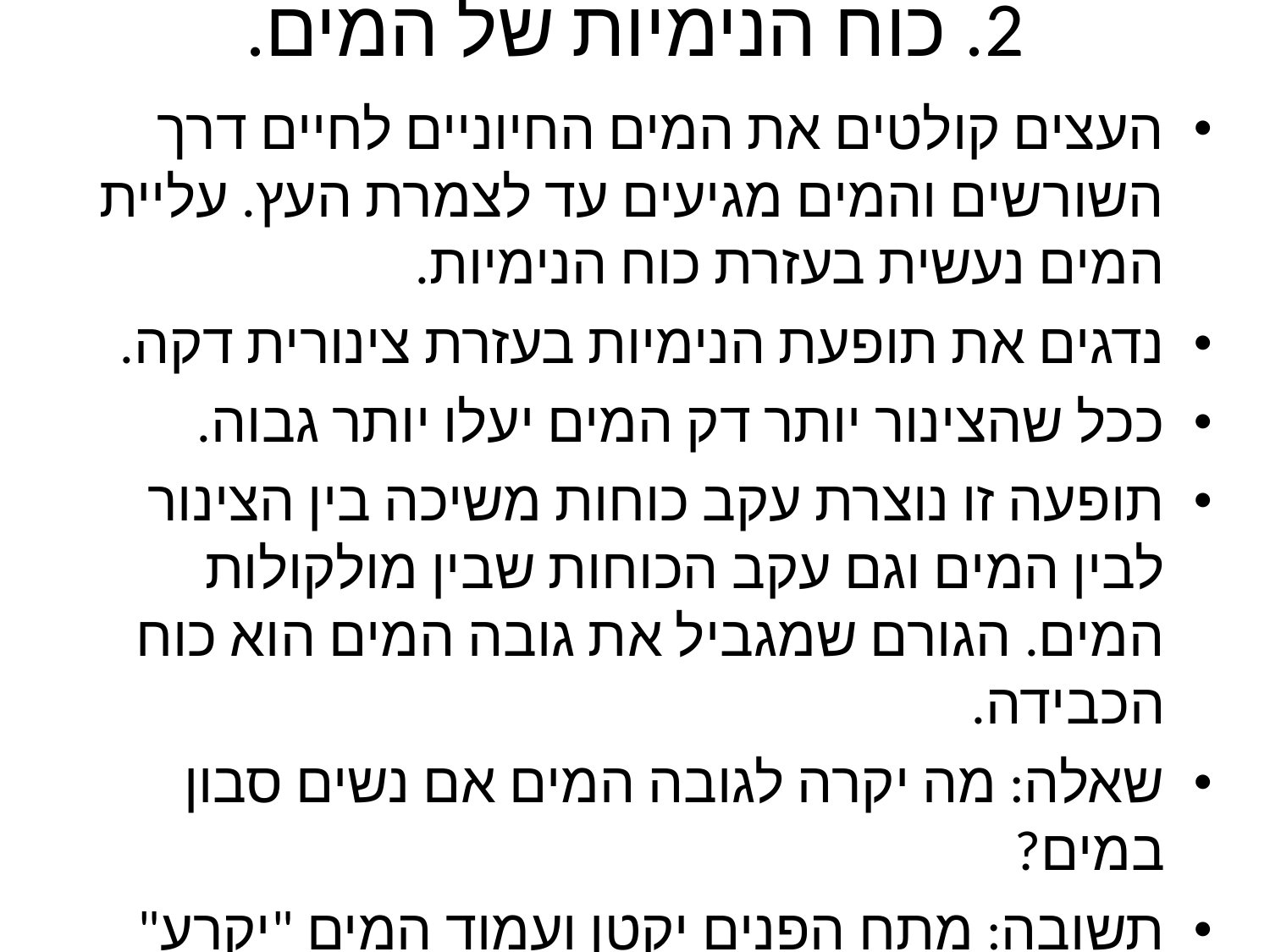

# 2. כוח הנימיות של המים.
העצים קולטים את המים החיוניים לחיים דרך השורשים והמים מגיעים עד לצמרת העץ. עליית המים נעשית בעזרת כוח הנימיות.
נדגים את תופעת הנימיות בעזרת צינורית דקה.
ככל שהצינור יותר דק המים יעלו יותר גבוה.
תופעה זו נוצרת עקב כוחות משיכה בין הצינור לבין המים וגם עקב הכוחות שבין מולקולות המים. הגורם שמגביל את גובה המים הוא כוח הכבידה.
שאלה: מה יקרה לגובה המים אם נשים סבון במים?
תשובה: מתח הפנים יקטן ועמוד המים "יקרע" בגובה נמוך יותר